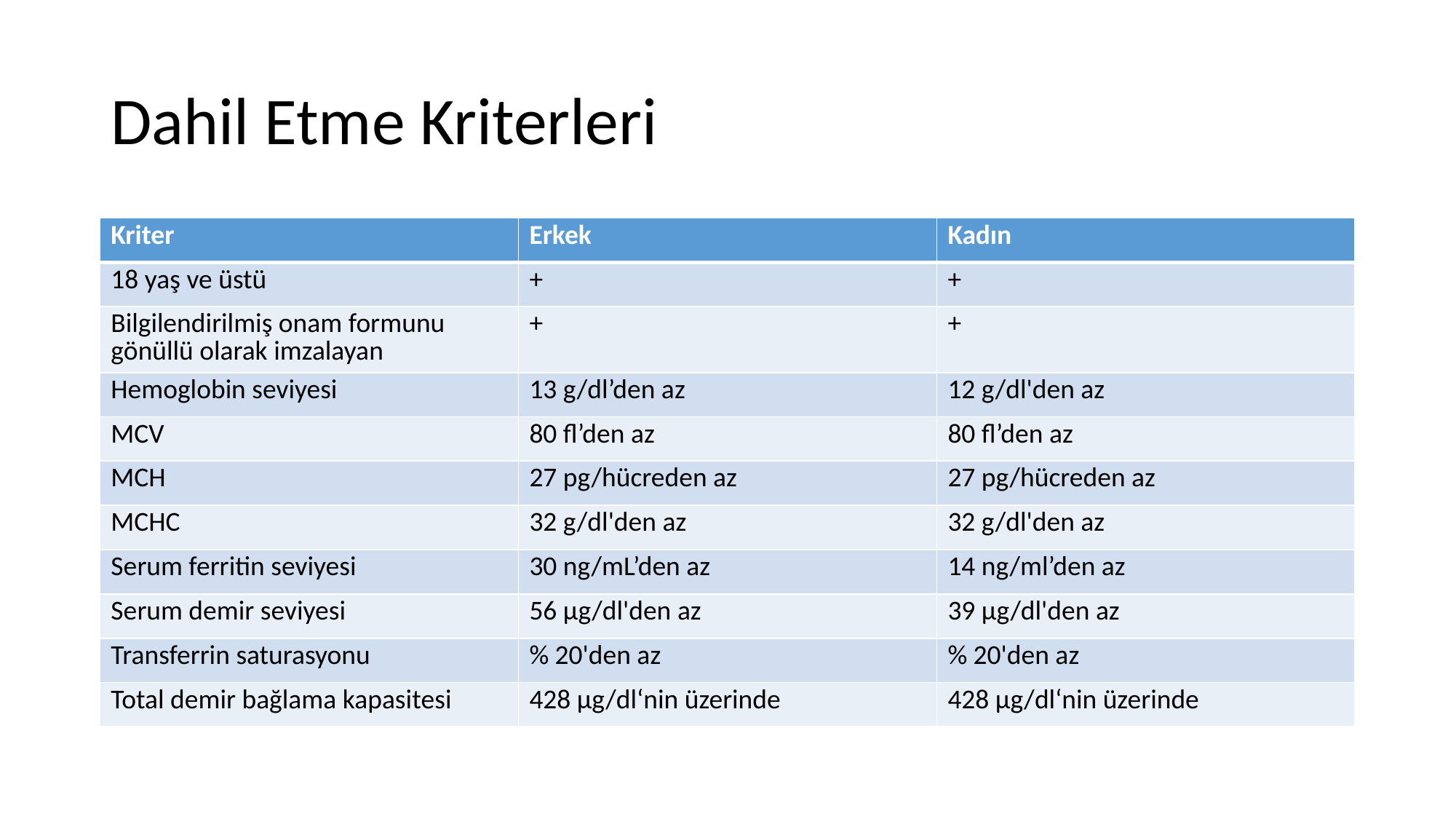

# Dahil Etme Kriterleri
| Kriter | Erkek | Kadın |
| --- | --- | --- |
| 18 yaş ve üstü | + | + |
| Bilgilendirilmiş onam formunu gönüllü olarak imzalayan | + | + |
| Hemoglobin seviyesi | 13 g/dl’den az | 12 g/dl'den az |
| MCV | 80 fl’den az | 80 fl’den az |
| MCH | 27 pg/hücreden az | 27 pg/hücreden az |
| MCHC | 32 g/dl'den az | 32 g/dl'den az |
| Serum ferritin seviyesi | 30 ng/mL’den az | 14 ng/ml’den az |
| Serum demir seviyesi | 56 µg/dl'den az | 39 µg/dl'den az |
| Transferrin saturasyonu | % 20'den az | % 20'den az |
| Total demir bağlama kapasitesi | 428 µg/dl‘nin üzerinde | 428 µg/dl‘nin üzerinde |